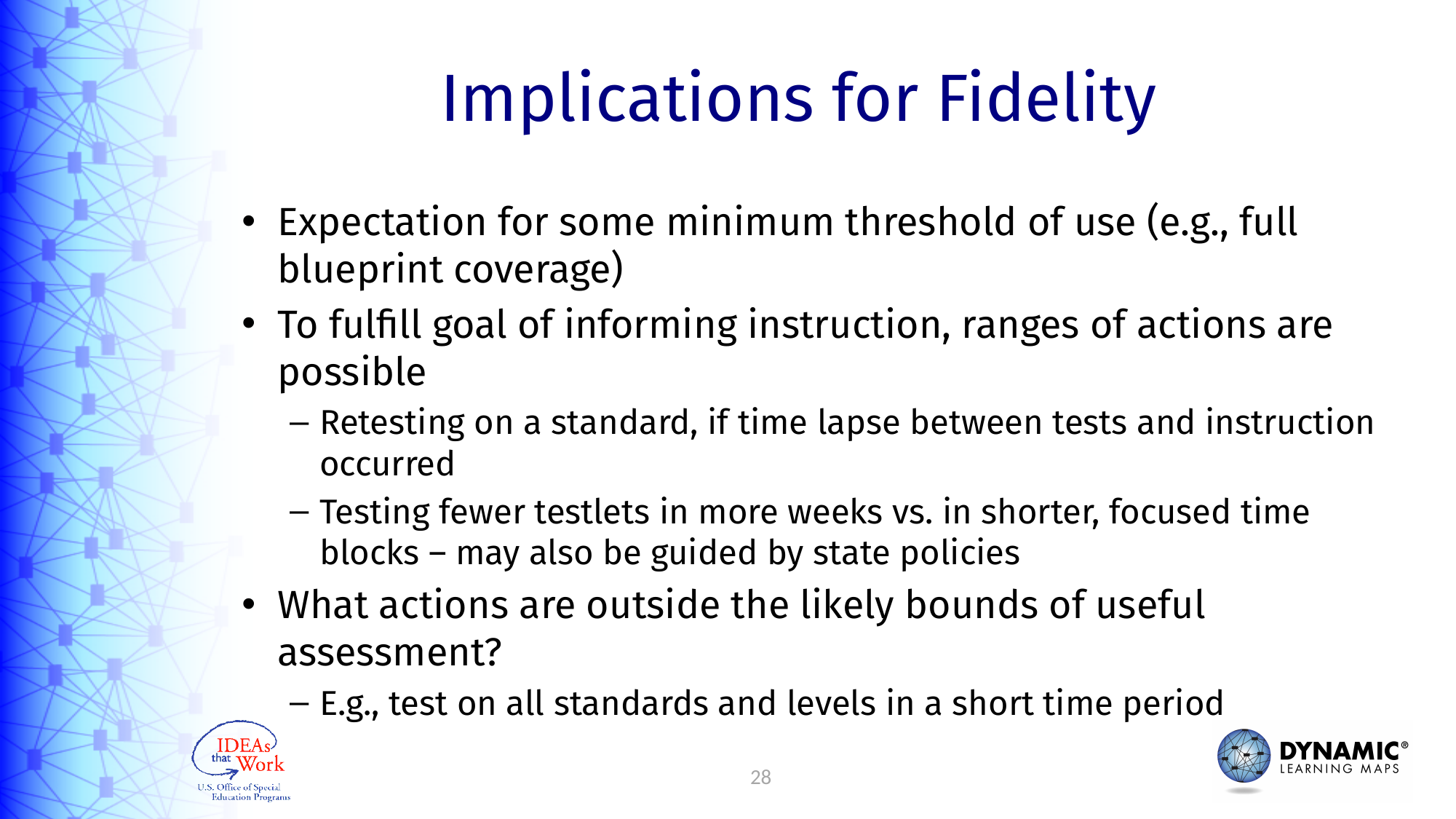

# Implications for Fidelity
Expectation for some minimum threshold of use (e.g., full blueprint coverage)
To fulfill goal of informing instruction, ranges of actions are possible
Retesting on a standard, if time lapse between tests and instruction occurred
Testing fewer testlets in more weeks vs. in shorter, focused time blocks – may also be guided by state policies
What actions are outside the likely bounds of useful assessment?
E.g., test on all standards and levels in a short time period